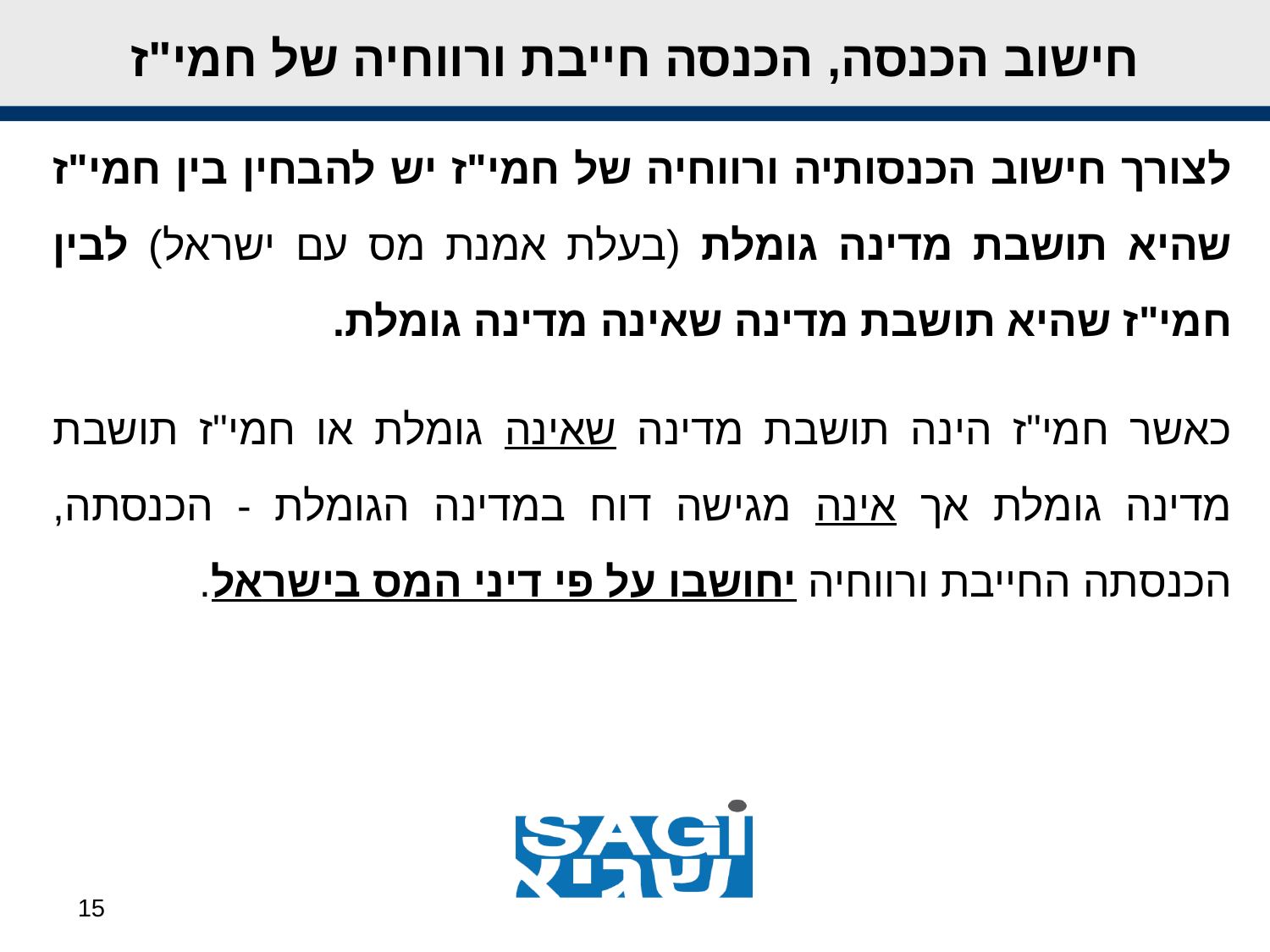

חישוב הכנסה, הכנסה חייבת ורווחיה של חמי"ז
לצורך חישוב הכנסותיה ורווחיה של חמי"ז יש להבחין בין חמי"ז שהיא תושבת מדינה גומלת (בעלת אמנת מס עם ישראל) לבין חמי"ז שהיא תושבת מדינה שאינה מדינה גומלת.

כאשר חמי"ז הינה תושבת מדינה שאינה גומלת או חמי"ז תושבת מדינה גומלת אך אינה מגישה דוח במדינה הגומלת - הכנסתה, הכנסתה החייבת ורווחיה יחושבו על פי דיני המס בישראל.

15